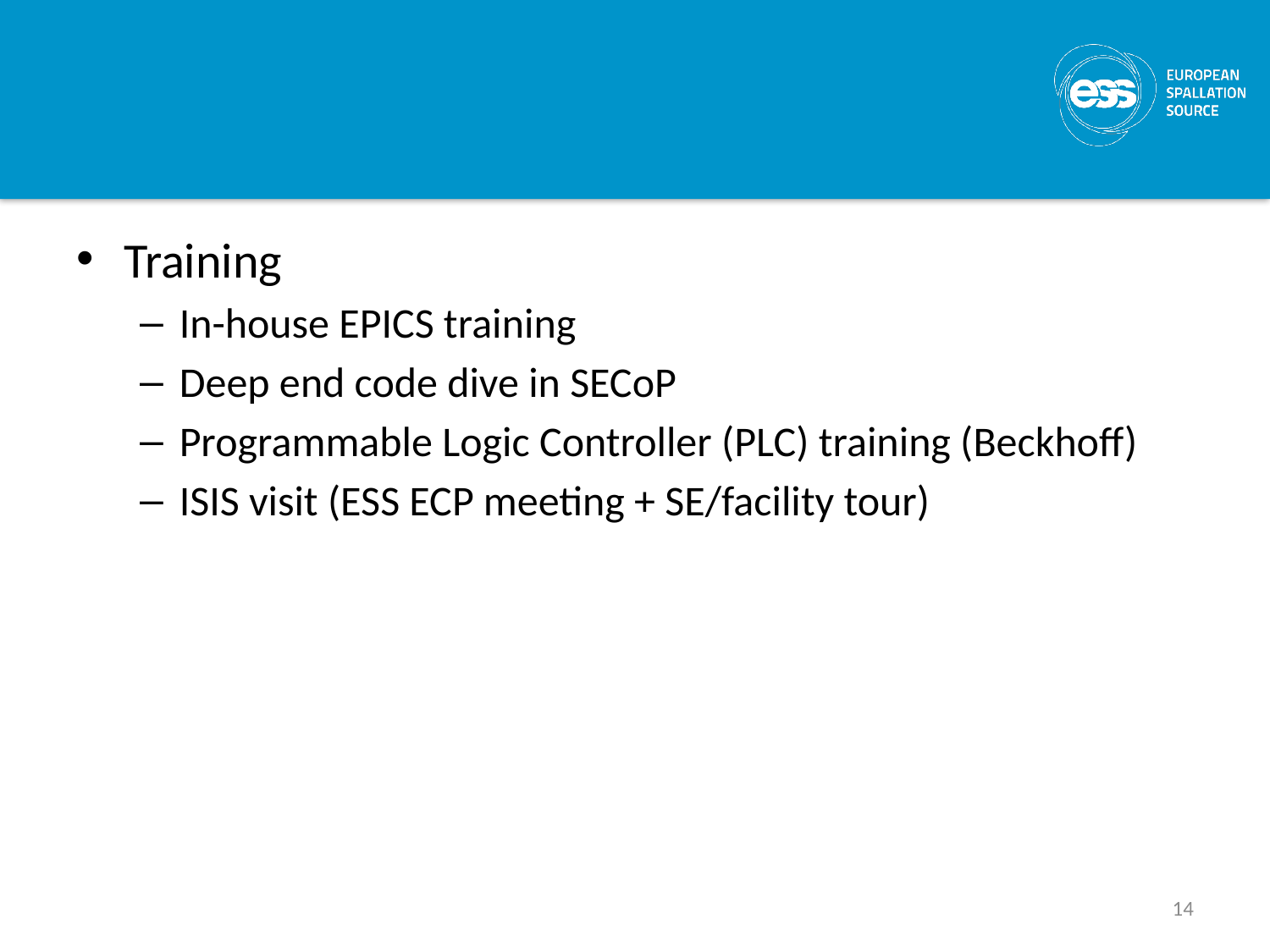

#
Training
In-house EPICS training
Deep end code dive in SECoP
Programmable Logic Controller (PLC) training (Beckhoff)
ISIS visit (ESS ECP meeting + SE/facility tour)

14